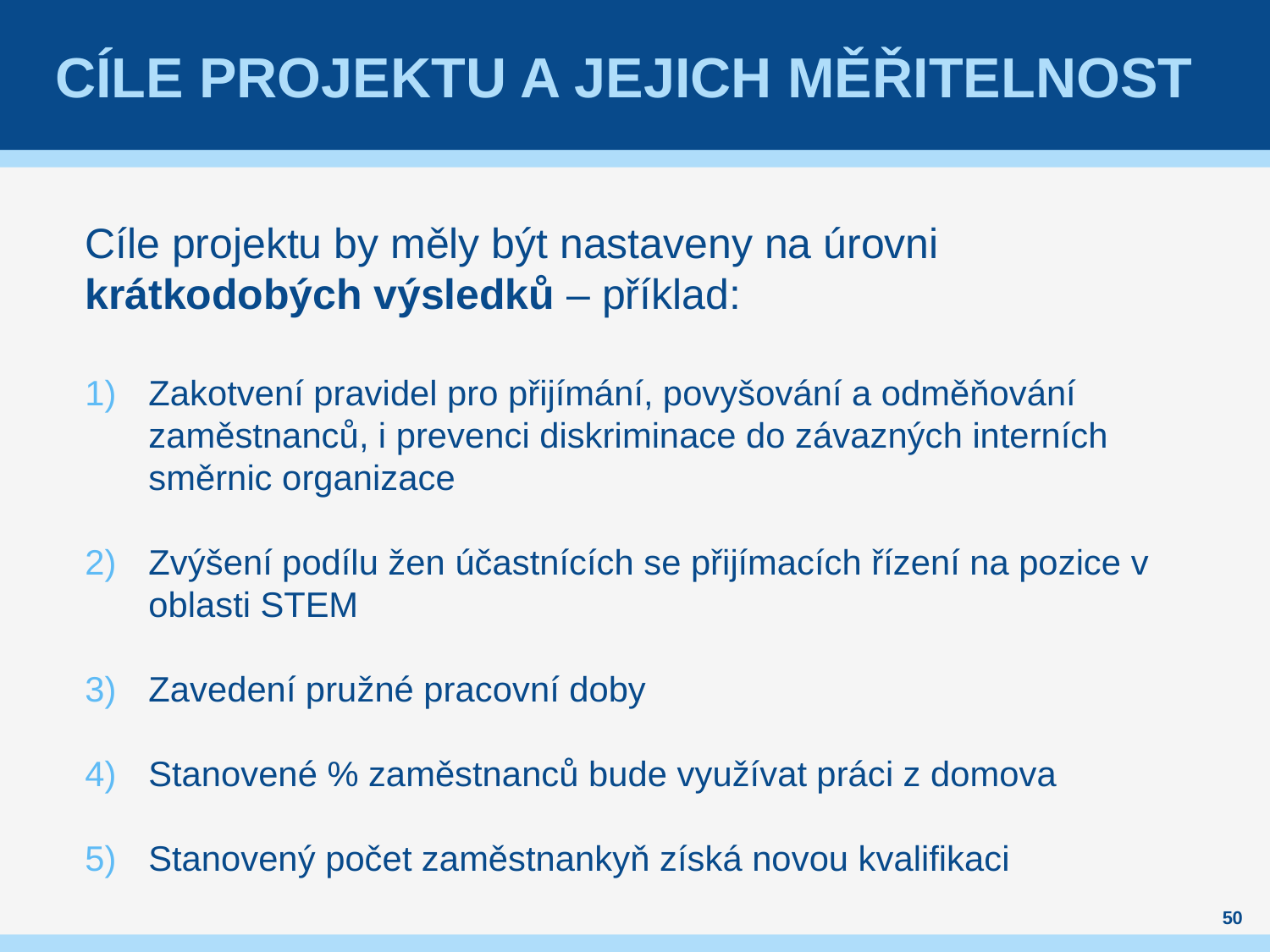

# cíle projektu a jejich měřitelnost
Cíle projektu by měly být nastaveny na úrovni krátkodobých výsledků – příklad:

Zakotvení pravidel pro přijímání, povyšování a odměňování zaměstnanců, i prevenci diskriminace do závazných interních směrnic organizace

Zvýšení podílu žen účastnících se přijímacích řízení na pozice v oblasti STEM

Zavedení pružné pracovní doby

Stanovené % zaměstnanců bude využívat práci z domova

Stanovený počet zaměstnankyň získá novou kvalifikaci

50